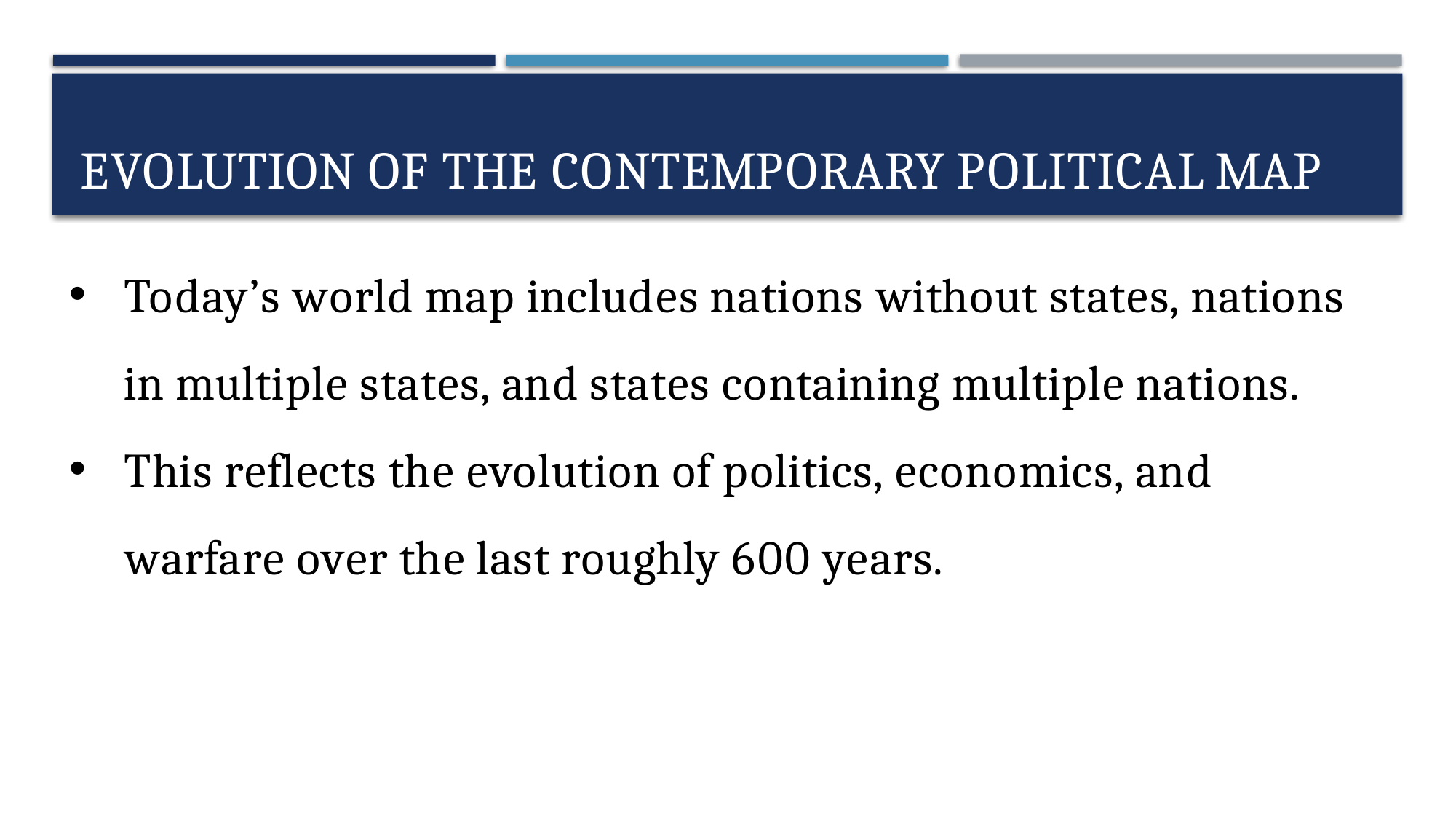

# EVOLUTION OF THE CONTEMPORARY POLITICAL MAP
Today’s world map includes nations without states, nations in multiple states, and states containing multiple nations.
This reflects the evolution of politics, economics, and warfare over the last roughly 600 years.